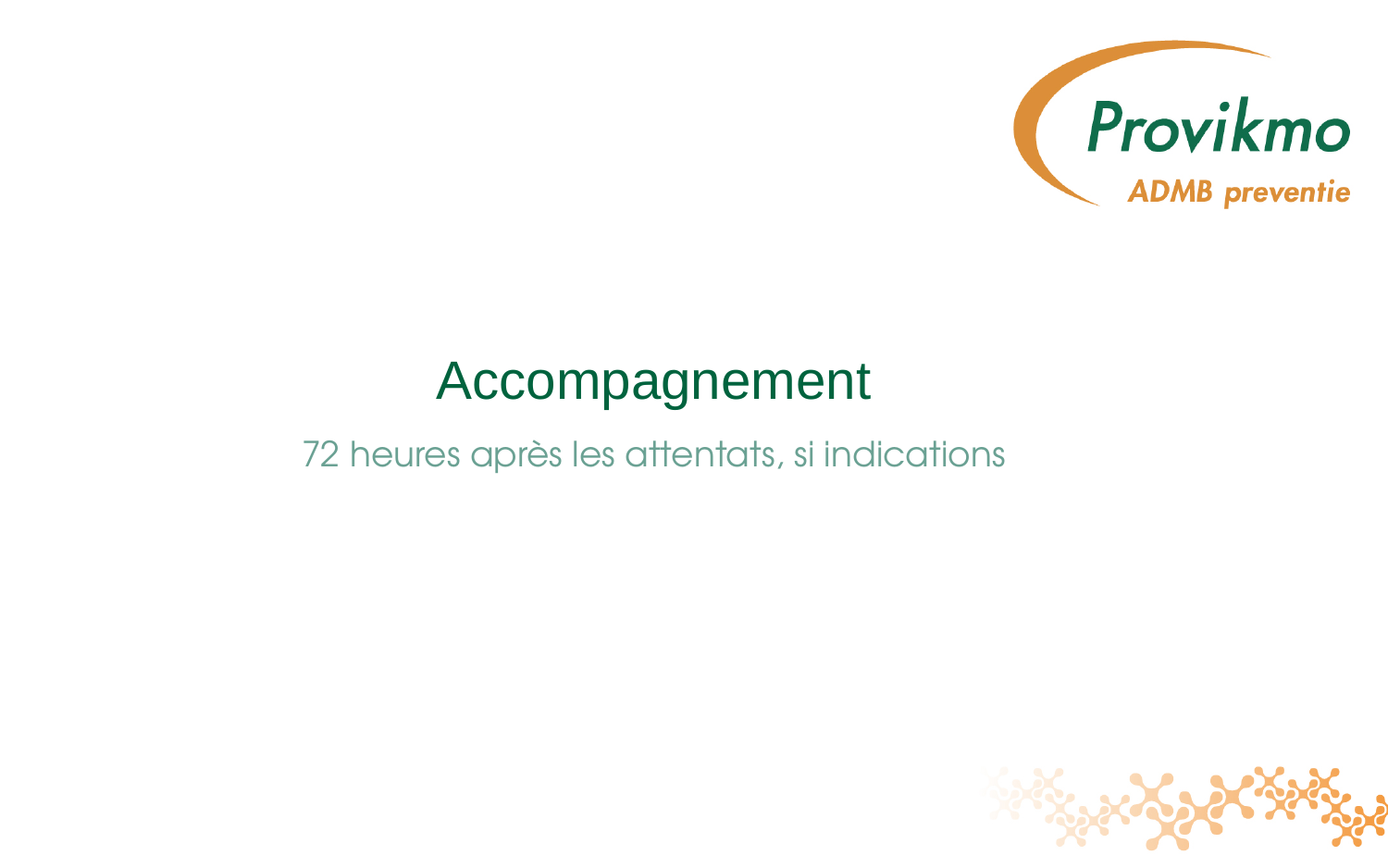

# Accompagnement
72 heures après les attentats, si indications